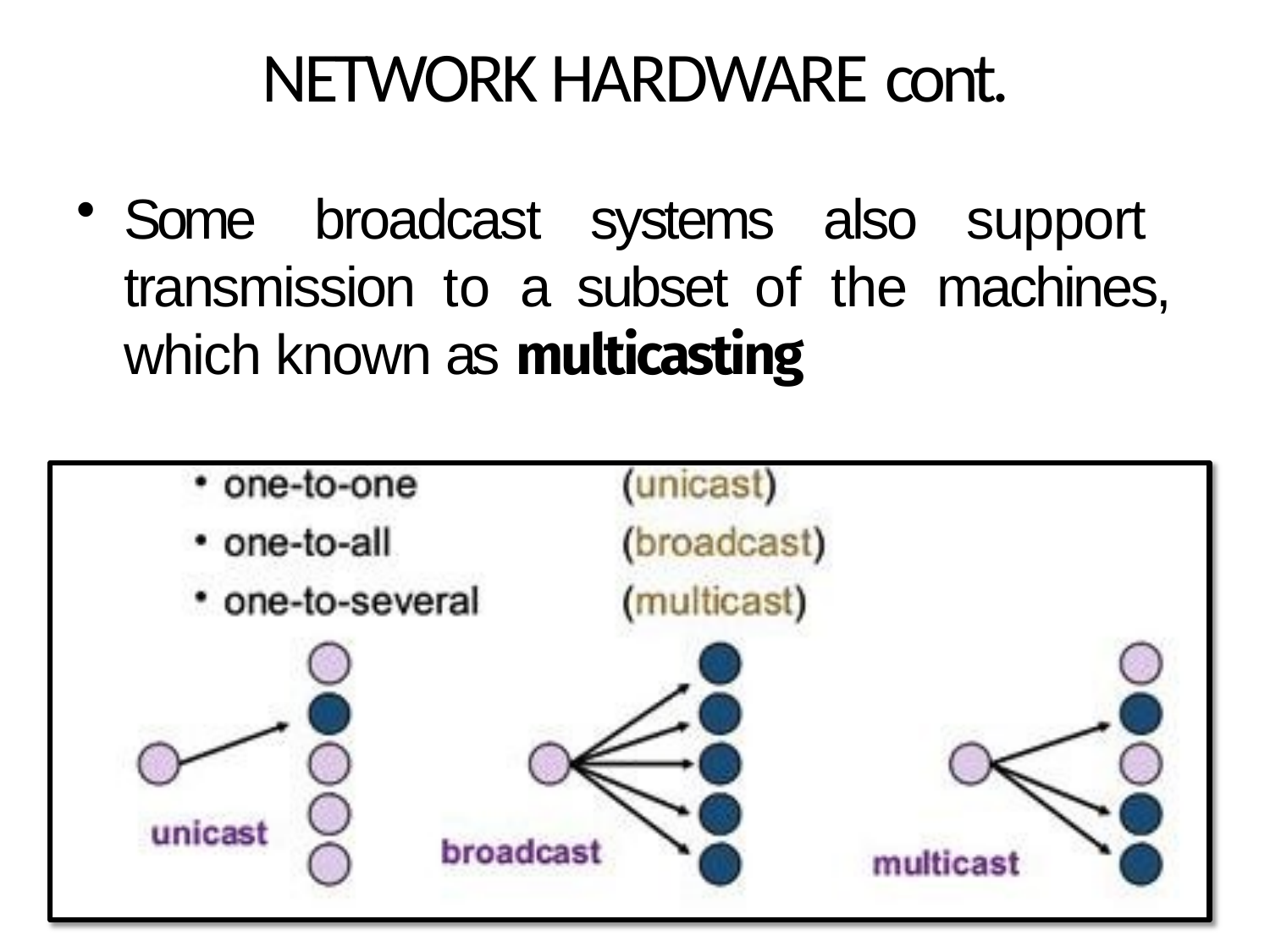

# NETWORK HARDWARE cont.
Some broadcast systems also support  transmission to a subset of the machines,  which known as multicasting